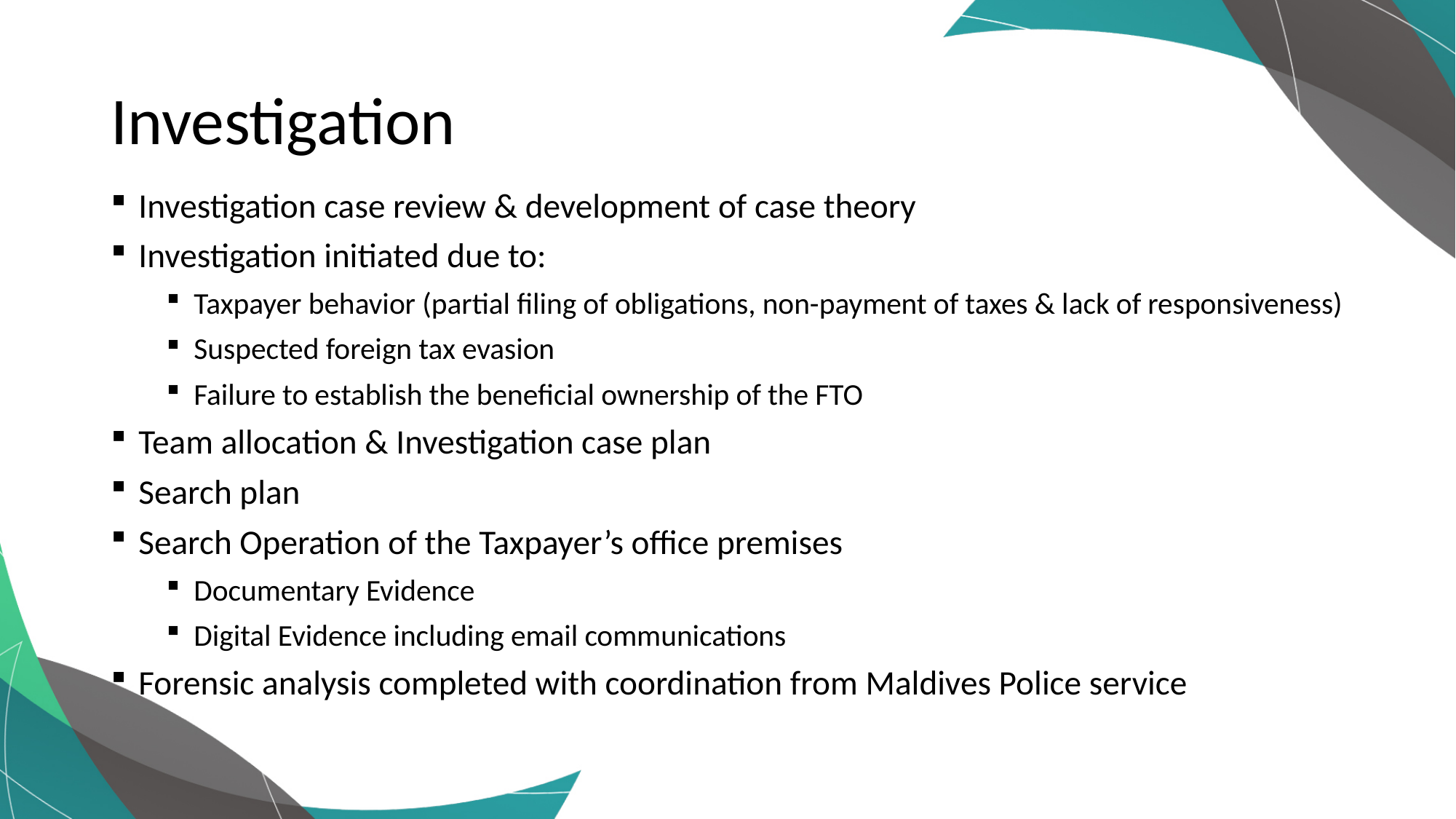

# Investigation
Investigation case review & development of case theory
Investigation initiated due to:
Taxpayer behavior (partial filing of obligations, non-payment of taxes & lack of responsiveness)
Suspected foreign tax evasion
Failure to establish the beneficial ownership of the FTO
Team allocation & Investigation case plan
Search plan
Search Operation of the Taxpayer’s office premises
Documentary Evidence
Digital Evidence including email communications
Forensic analysis completed with coordination from Maldives Police service